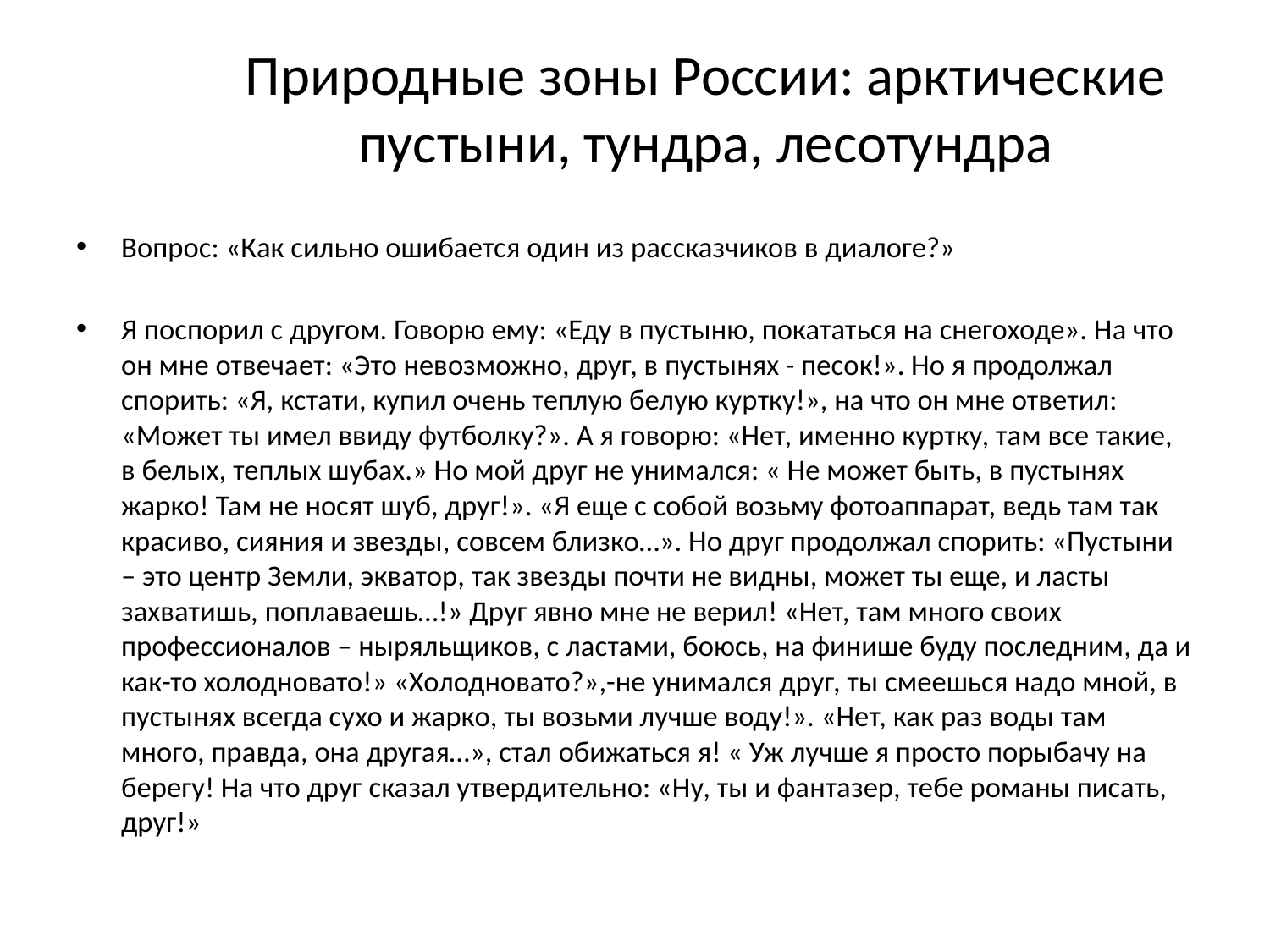

# Природные зоны России: арктические пустыни, тундра, лесотундра
Вопрос: «Как сильно ошибается один из рассказчиков в диалоге?»

Я поспорил с другом. Говорю ему: «Еду в пустыню, покататься на снегоходе». На что он мне отвечает: «Это невозможно, друг, в пустынях - песок!». Но я продолжал спорить: «Я, кстати, купил очень теплую белую куртку!», на что он мне ответил: «Может ты имел ввиду футболку?». А я говорю: «Нет, именно куртку, там все такие, в белых, теплых шубах.» Но мой друг не унимался: « Не может быть, в пустынях жарко! Там не носят шуб, друг!». «Я еще с собой возьму фотоаппарат, ведь там так красиво, сияния и звезды, совсем близко…». Но друг продолжал спорить: «Пустыни – это центр Земли, экватор, так звезды почти не видны, может ты еще, и ласты захватишь, поплаваешь…!» Друг явно мне не верил! «Нет, там много своих профессионалов – ныряльщиков, с ластами, боюсь, на финише буду последним, да и как-то холодновато!» «Холодновато?»,-не унимался друг, ты смеешься надо мной, в пустынях всегда сухо и жарко, ты возьми лучше воду!». «Нет, как раз воды там много, правда, она другая…», стал обижаться я! « Уж лучше я просто порыбачу на берегу! На что друг сказал утвердительно: «Ну, ты и фантазер, тебе романы писать, друг!»